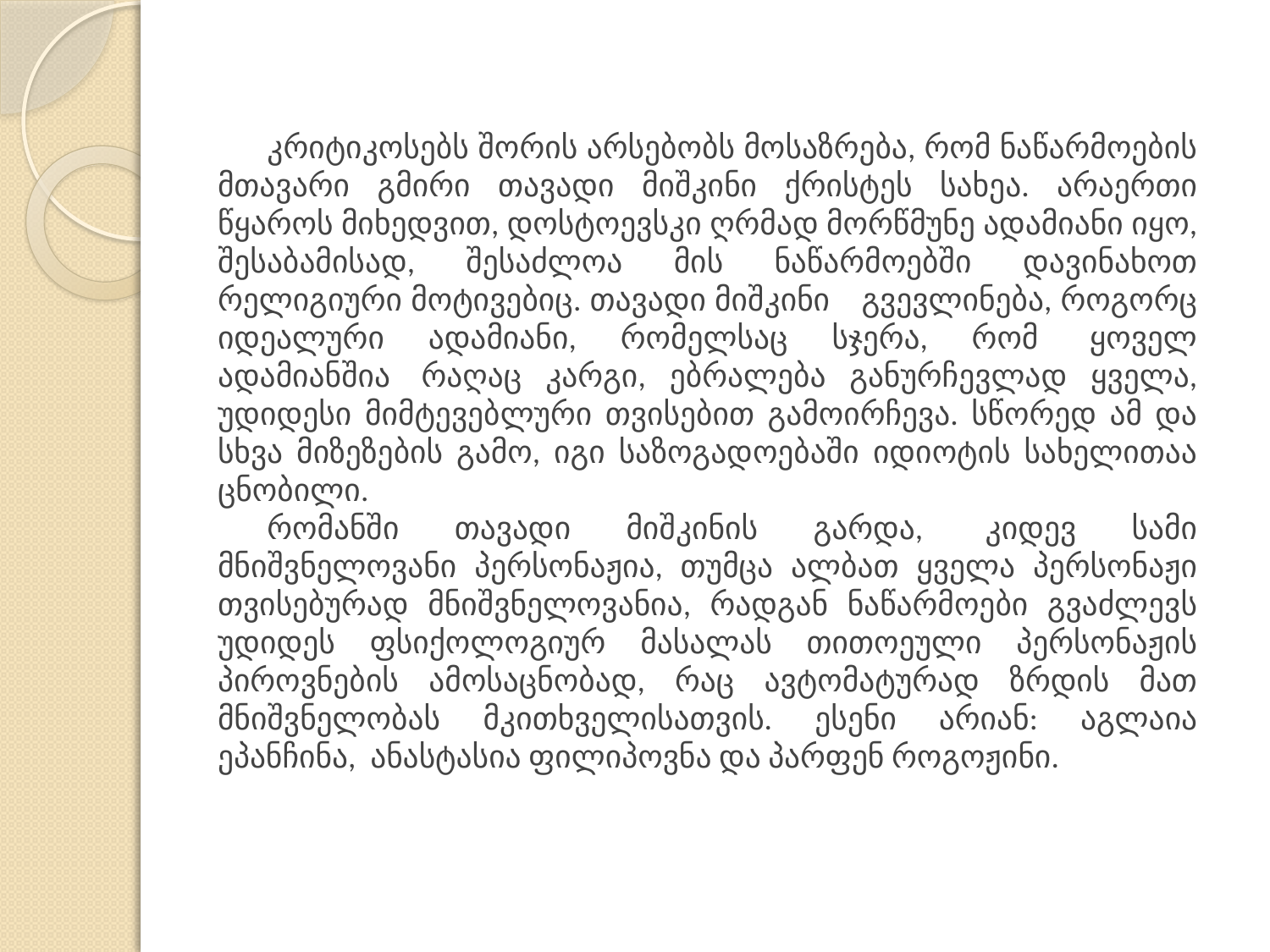

კრიტიკოსებს შორის არსებობს მოსაზრება, რომ ნაწარმოების მთავარი გმირი თავადი მიშკინი ქრისტეს სახეა. არაერთი წყაროს მიხედვით, დოსტოევსკი ღრმად მორწმუნე ადამიანი იყო, შესაბამისად, შესაძლოა მის ნაწარმოებში დავინახოთ რელიგიური მოტივებიც. თავადი მიშკინი    გვევლინება, როგორც იდეალური ადამიანი, რომელსაც სჯერა, რომ  ყოველ ადამიანშია  რაღაც კარგი, ებრალება განურჩევლად ყველა, უდიდესი მიმტევებლური თვისებით გამოირჩევა. სწორედ ამ და სხვა მიზეზების გამო, იგი საზოგადოებაში იდიოტის სახელითაა ცნობილი.
რომანში თავადი მიშკინის გარდა,  კიდევ სამი მნიშვნელოვანი პერსონაჟია, თუმცა ალბათ ყველა პერსონაჟი თვისებურად მნიშვნელოვანია, რადგან ნაწარმოები გვაძლევს უდიდეს ფსიქოლოგიურ მასალას თითოეული პერსონაჟის პიროვნების ამოსაცნობად, რაც ავტომატურად ზრდის მათ მნიშვნელობას მკითხველისათვის. ესენი არიან: აგლაია ეპანჩინა,  ანასტასია ფილიპოვნა და პარფენ როგოჟინი.